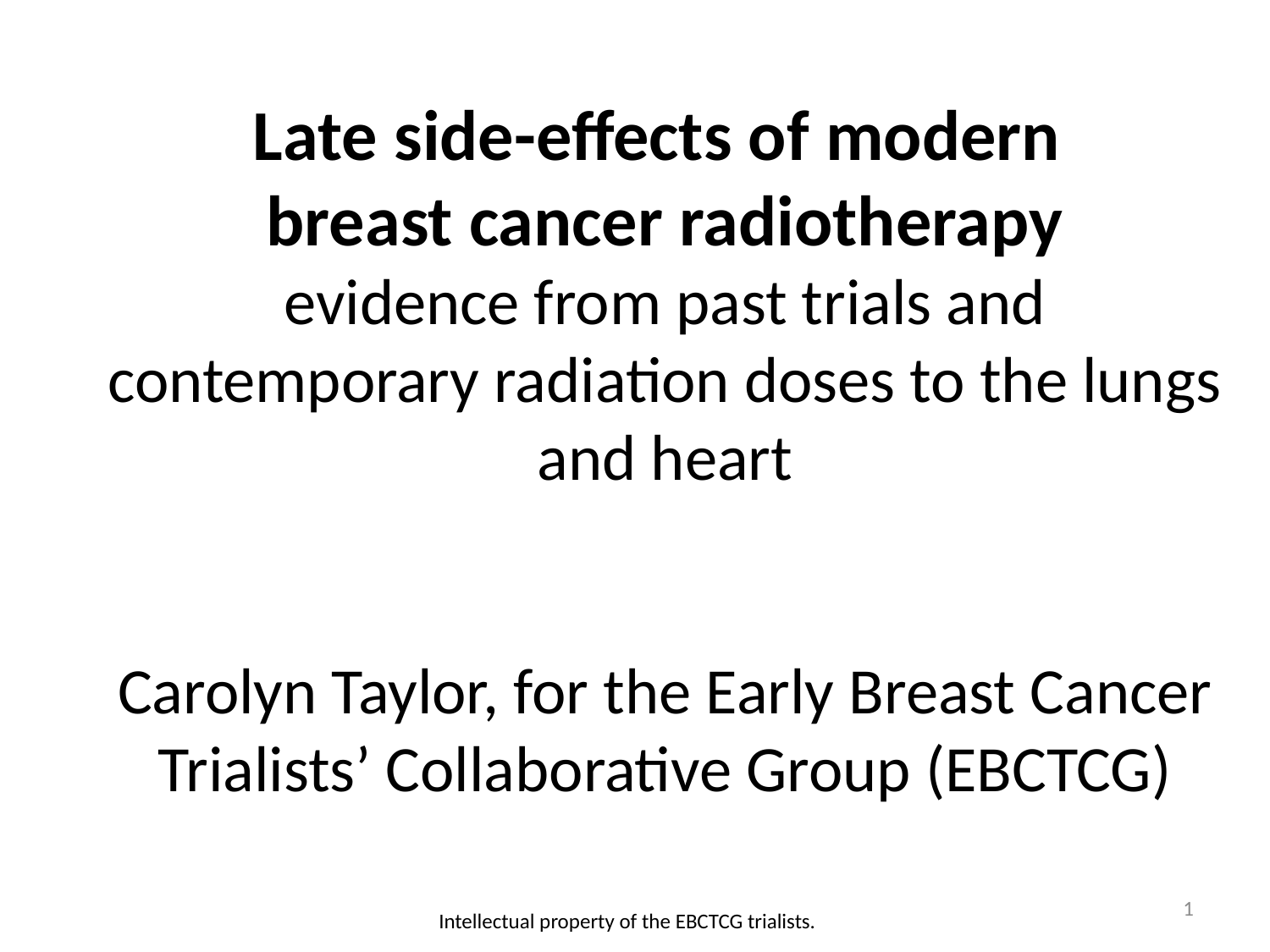

# Late side-effects of modern breast cancer radiotherapy evidence from past trials and contemporary radiation doses to the lungs and heart Carolyn Taylor, for the Early Breast Cancer Trialists’ Collaborative Group (EBCTCG)
1
Intellectual property of the EBCTCG trialists.